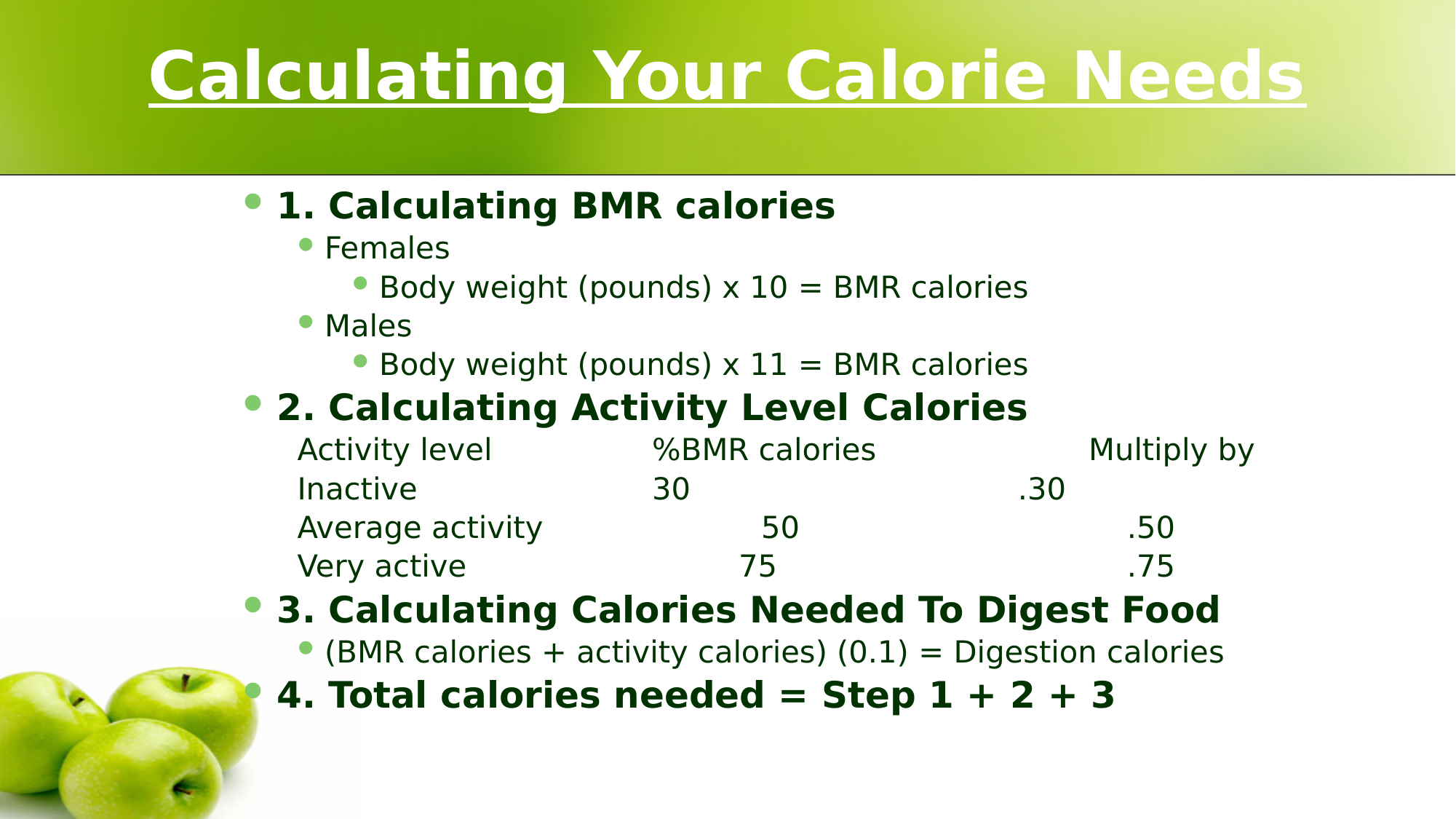

# Calculating Your Calorie Needs
1. Calculating BMR calories
Females
Body weight (pounds) x 10 = BMR calories
Males
Body weight (pounds) x 11 = BMR calories
2. Calculating Activity Level Calories
Activity level		%BMR calories		Multiply by
Inactive			30			    .30
Average activity		50			    .50
Very active		         75			    .75
3. Calculating Calories Needed To Digest Food
(BMR calories + activity calories) (0.1) = Digestion calories
4. Total calories needed = Step 1 + 2 + 3